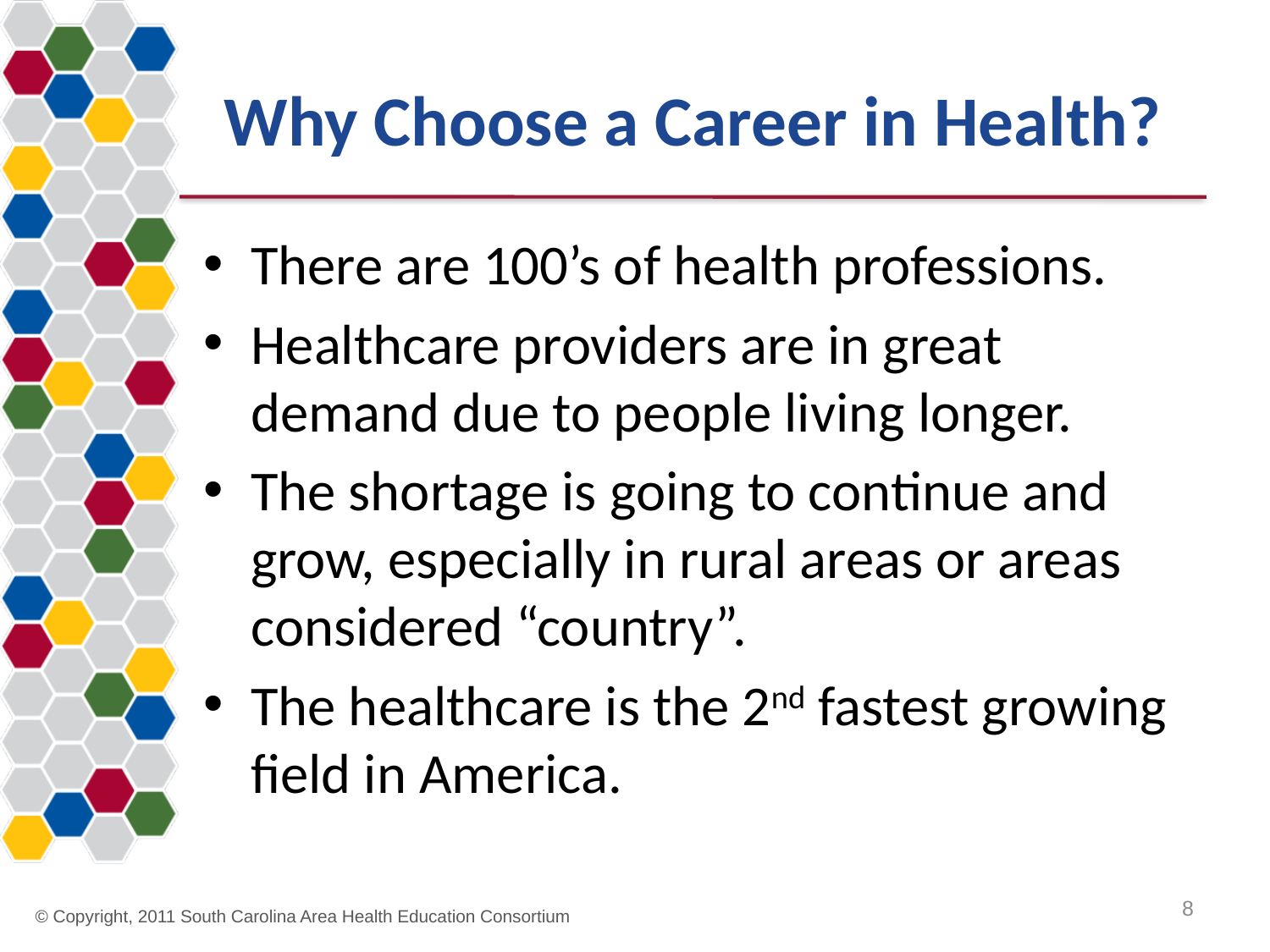

# Why Choose a Career in Health?
There are 100’s of health professions.
Healthcare providers are in great demand due to people living longer.
The shortage is going to continue and grow, especially in rural areas or areas considered “country”.
The healthcare is the 2nd fastest growing field in America.

8